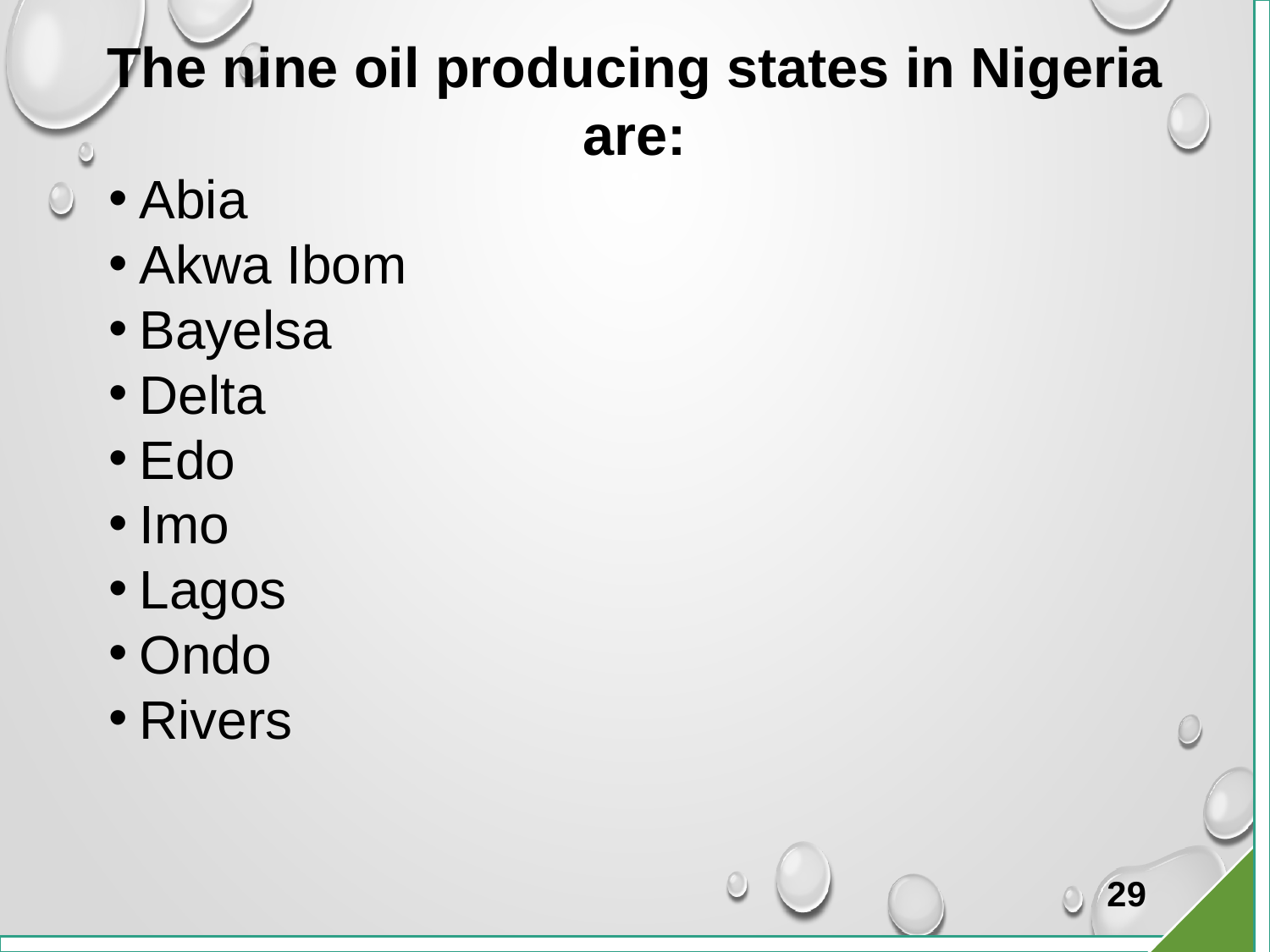

# The nine oil producing states in Nigeria are:
Abia
Akwa Ibom
Bayelsa
Delta
Edo
Imo
Lagos
Ondo
Rivers
29